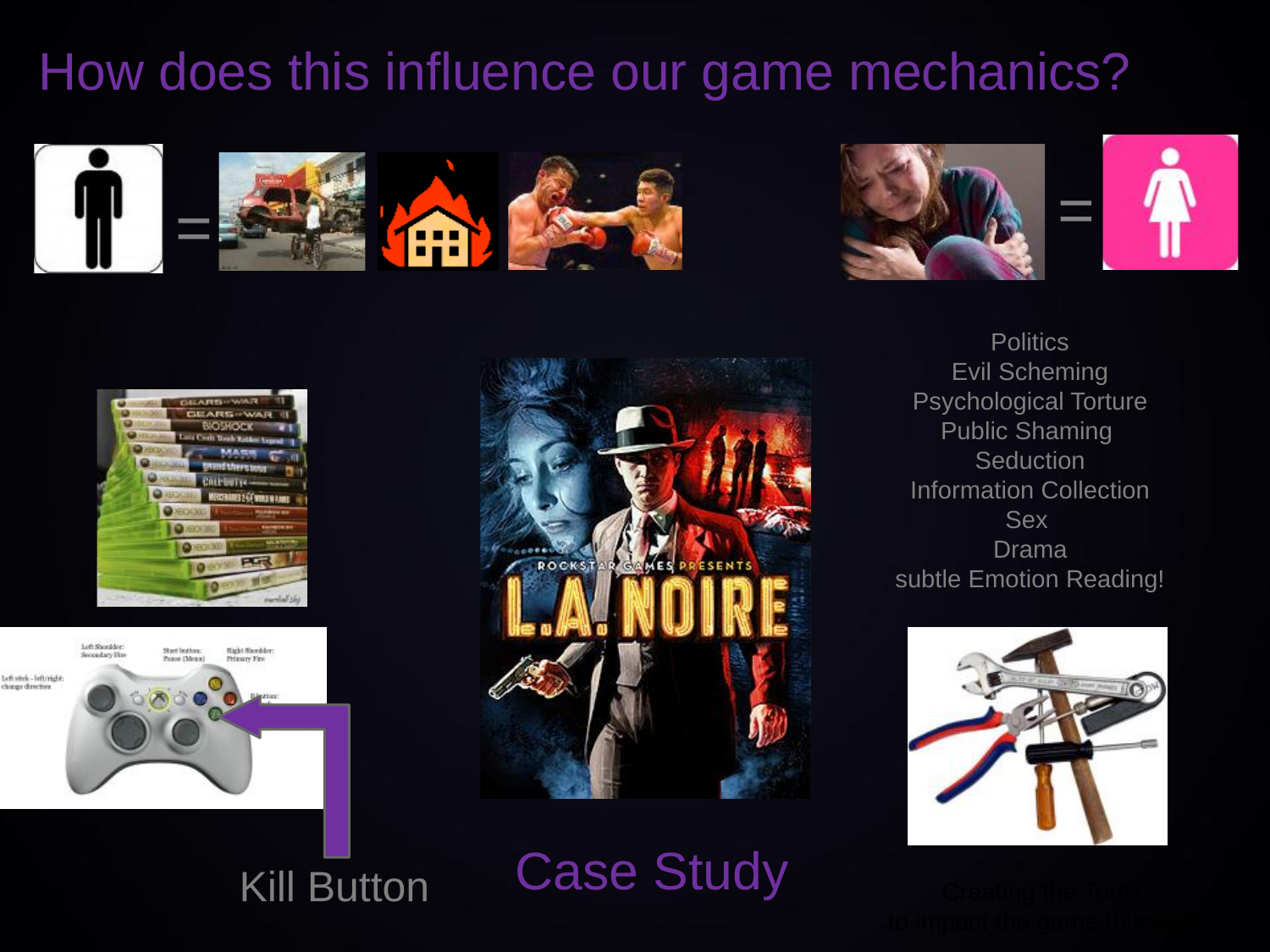

How does this influence our game mechanics?

=
=
Politics
Evil Scheming
Psychological Torture
Public Shaming
Seduction
Information Collection
Sex
Drama
subtle Emotion Reading!

Case Study

Kill Button
Creating the Tools
to impact the game this way